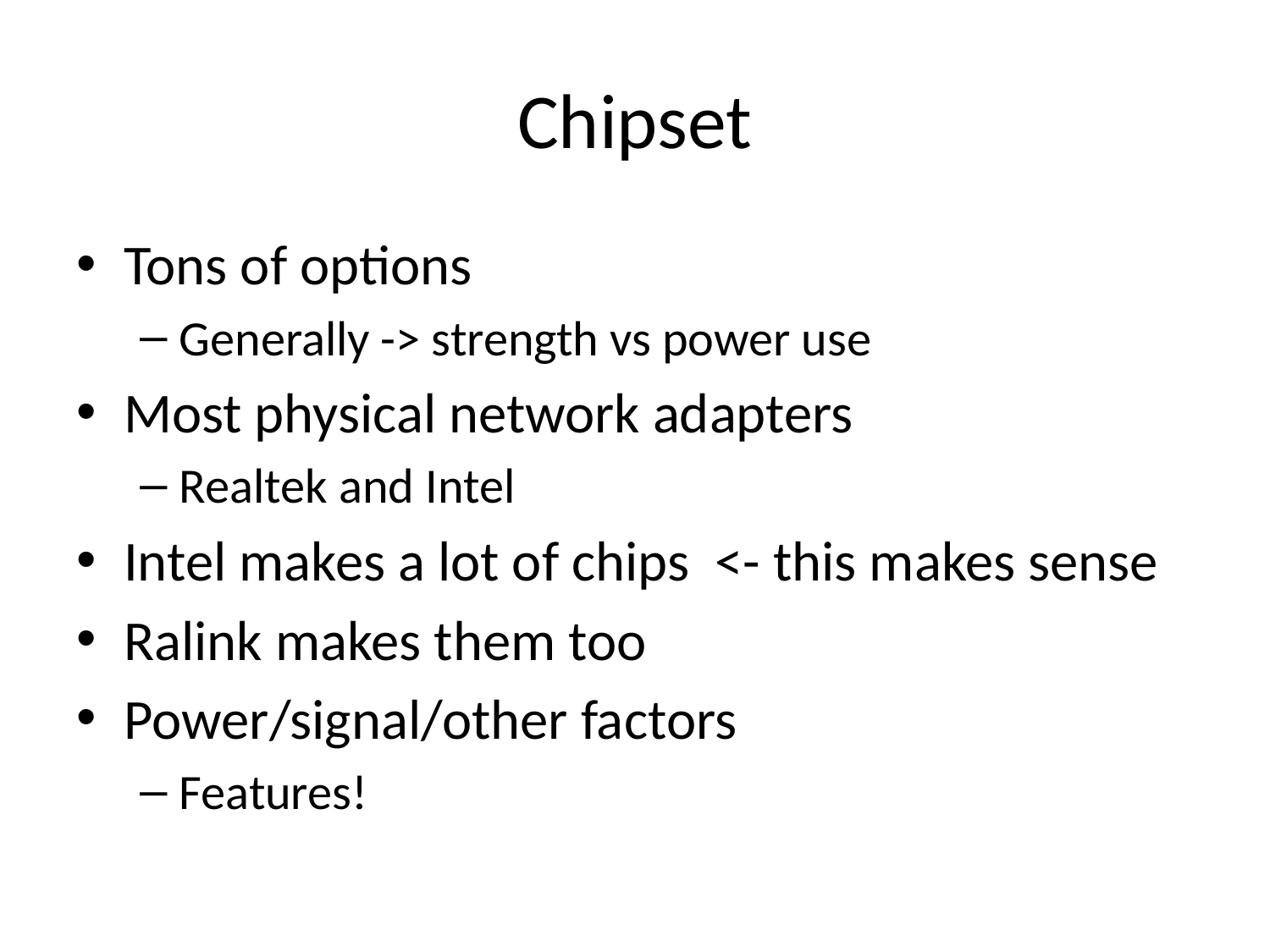

# Chipset
Tons of options
Generally -> strength vs power use
Most physical network adapters
Realtek and Intel
Intel makes a lot of chips  <- this makes sense
Ralink makes them too
Power/signal/other factors
Features!